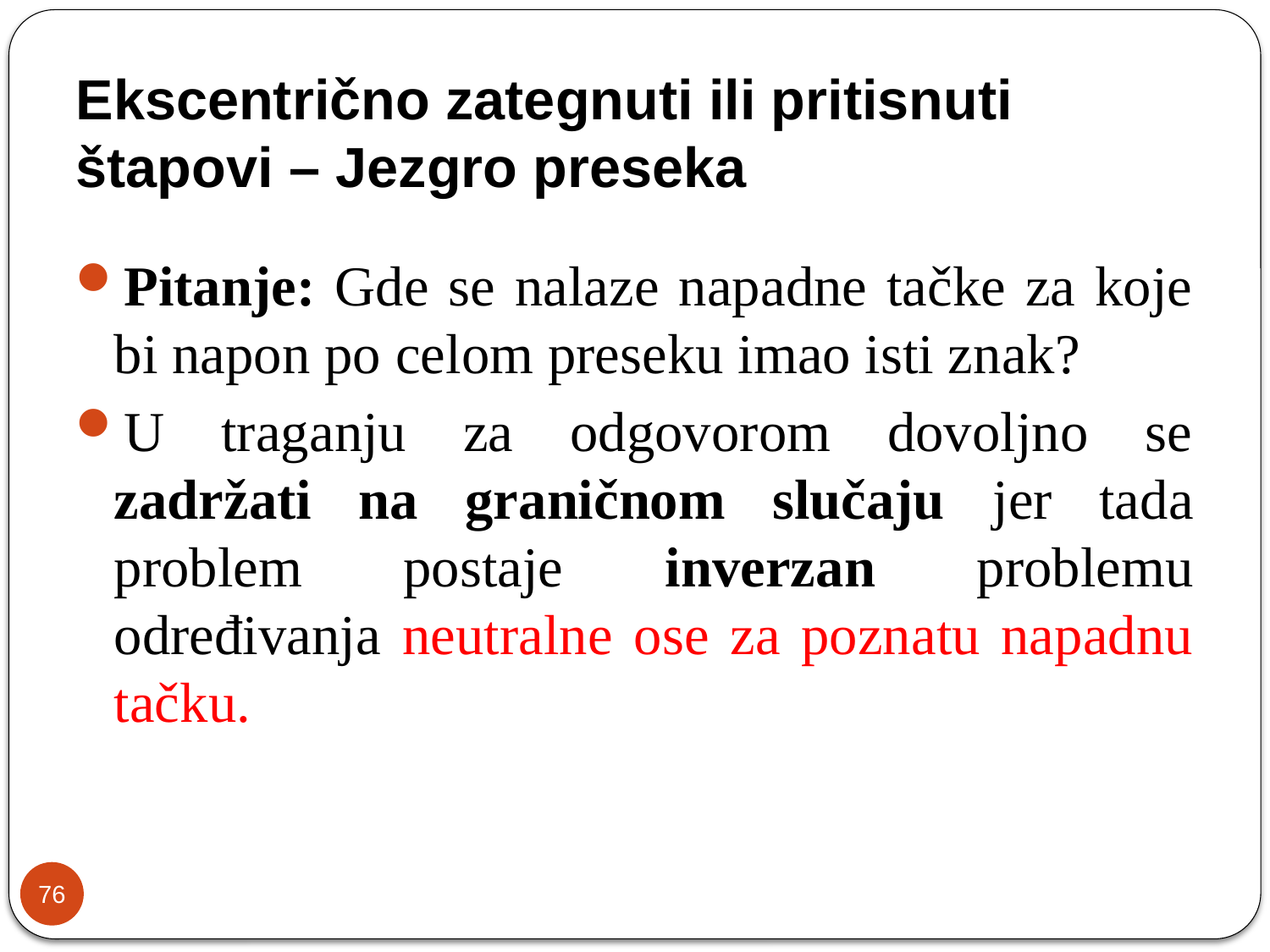

# Ekscentrično zategnuti ili pritisnuti štapovi – Jezgro preseka
Pitanje: Gde se nalaze napadne tačke za koje bi napon po celom preseku imao isti znak?
U traganju za odgovorom dovoljno se zadržati na graničnom slučaju jer tada problem postaje inverzan problemu određivanja neutralne ose za poznatu napadnu tačku.
76